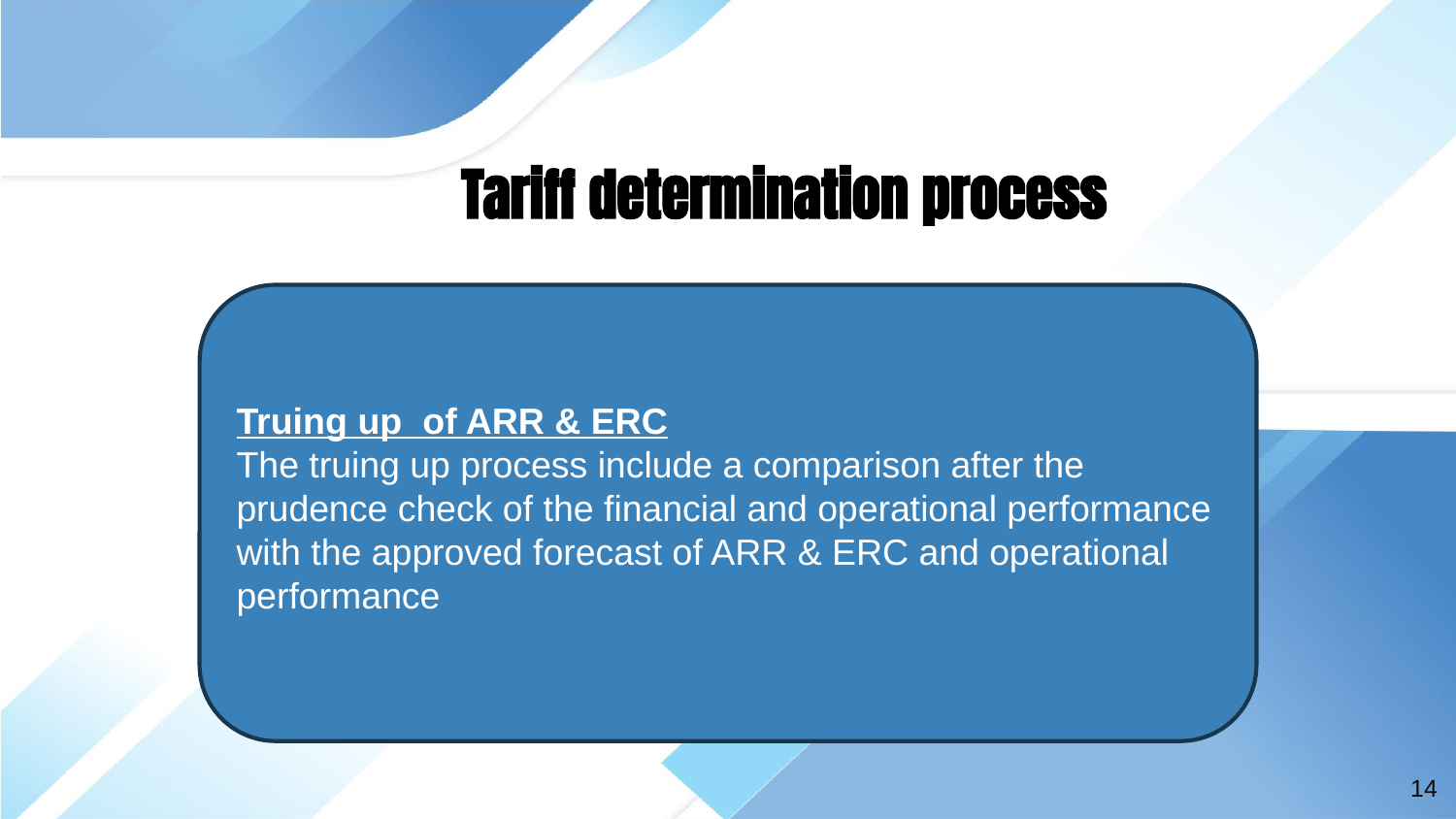

Tariff determination process
Truing up  of ARR & ERC
The truing up process include a comparison after the prudence check of the financial and operational performance with the approved forecast of ARR & ERC and operational performance

14